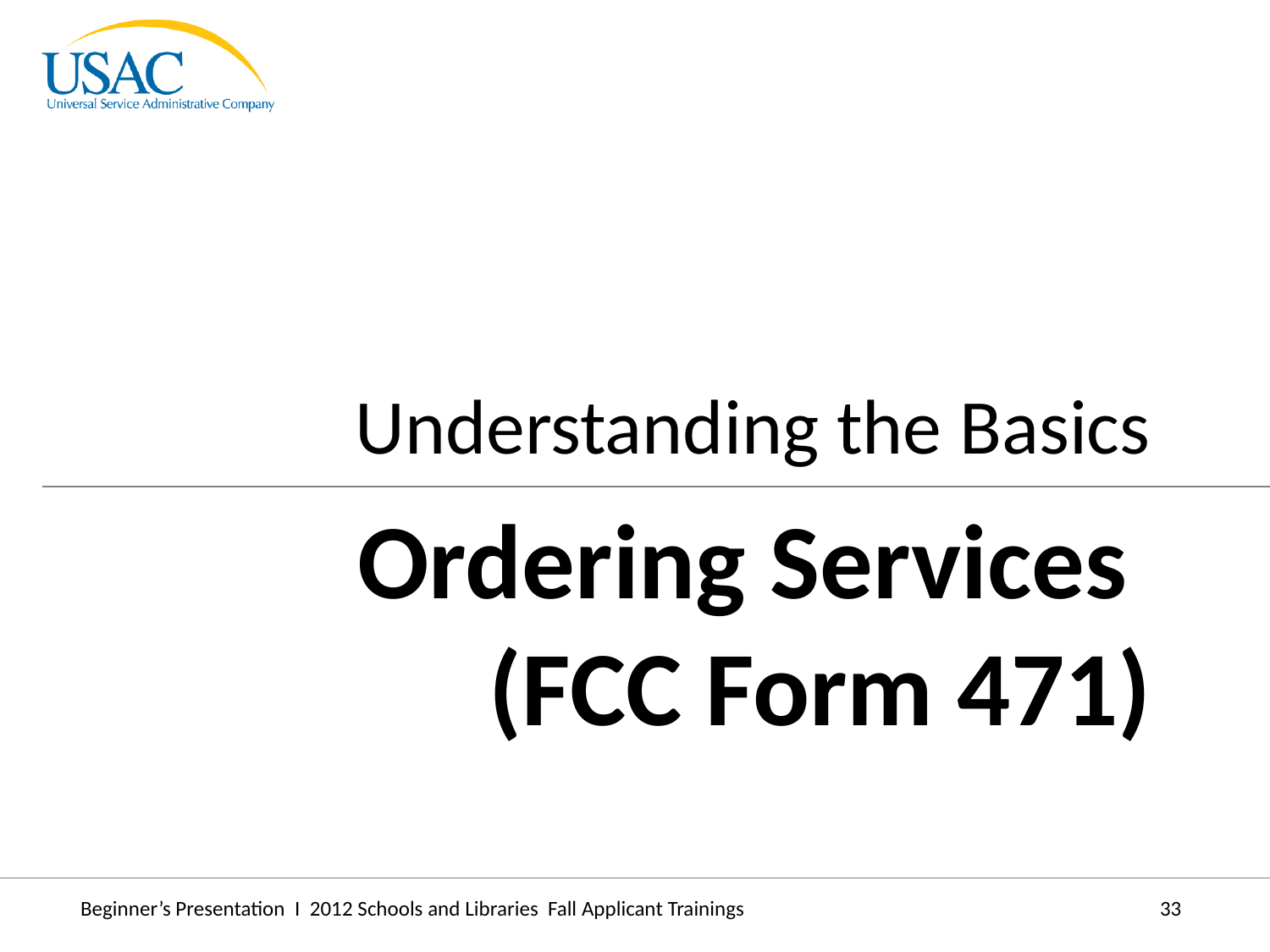

Understanding the Basics
Ordering Services
(FCC Form 471)